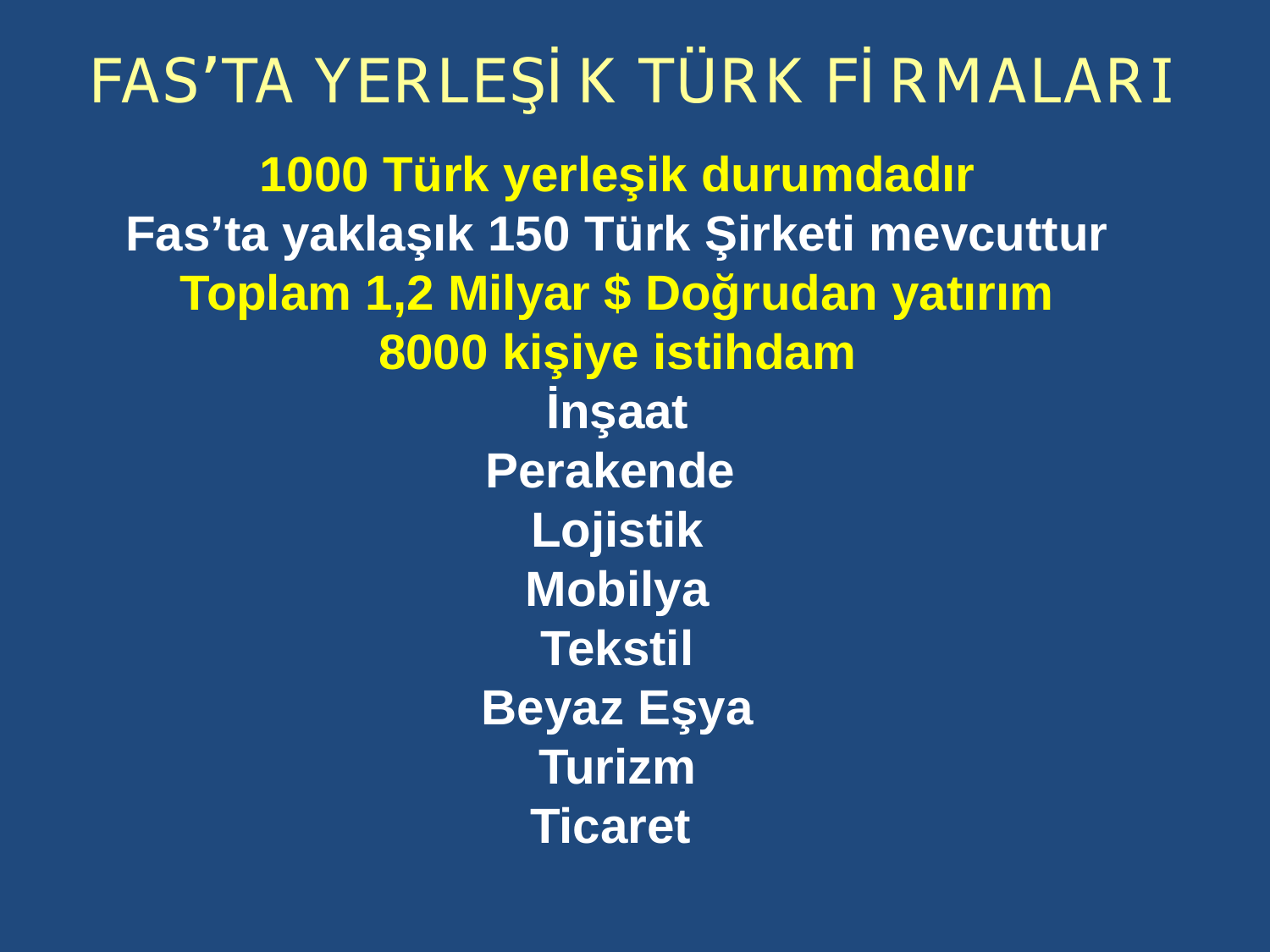

# FAS’TA YERLEŞİK TÜRK FİRMALARI
1000 Türk yerleşik durumdadır
Fas’ta yaklaşık 150 Türk Şirketi mevcuttur
Toplam 1,2 Milyar $ Doğrudan yatırım
8000 kişiye istihdam
İnşaat
Perakende
Lojistik
Mobilya
Tekstil
Beyaz Eşya
Turizm
Ticaret